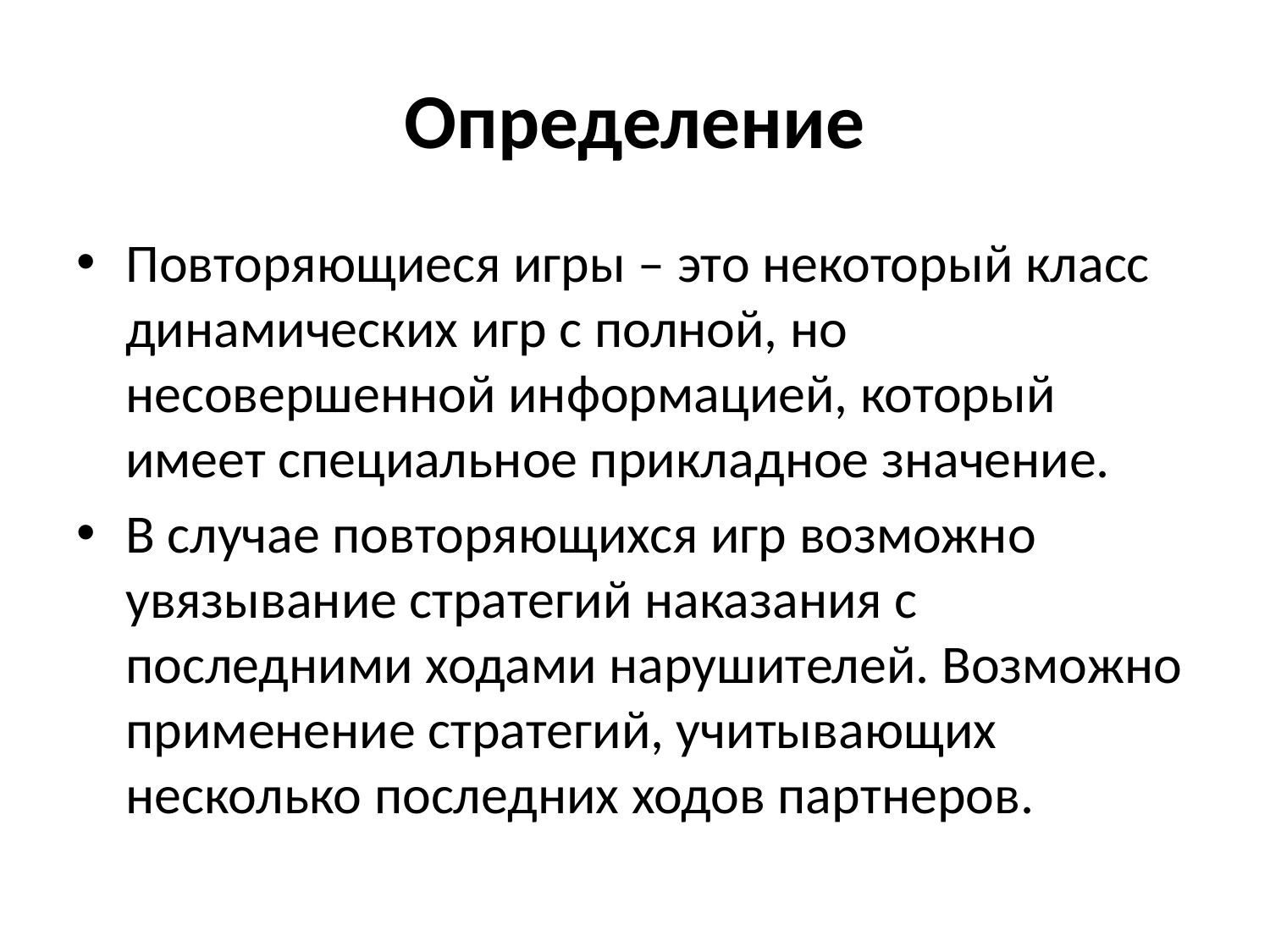

# Определение
Повторяющиеся игры – это некоторый класс динамических игр с полной, но несовершенной информацией, который имеет специальное прикладное значение.
В случае повторяющихся игр возможно увязывание стратегий наказания с последними ходами нарушителей. Возможно применение стратегий, учитывающих несколько последних ходов партнеров.